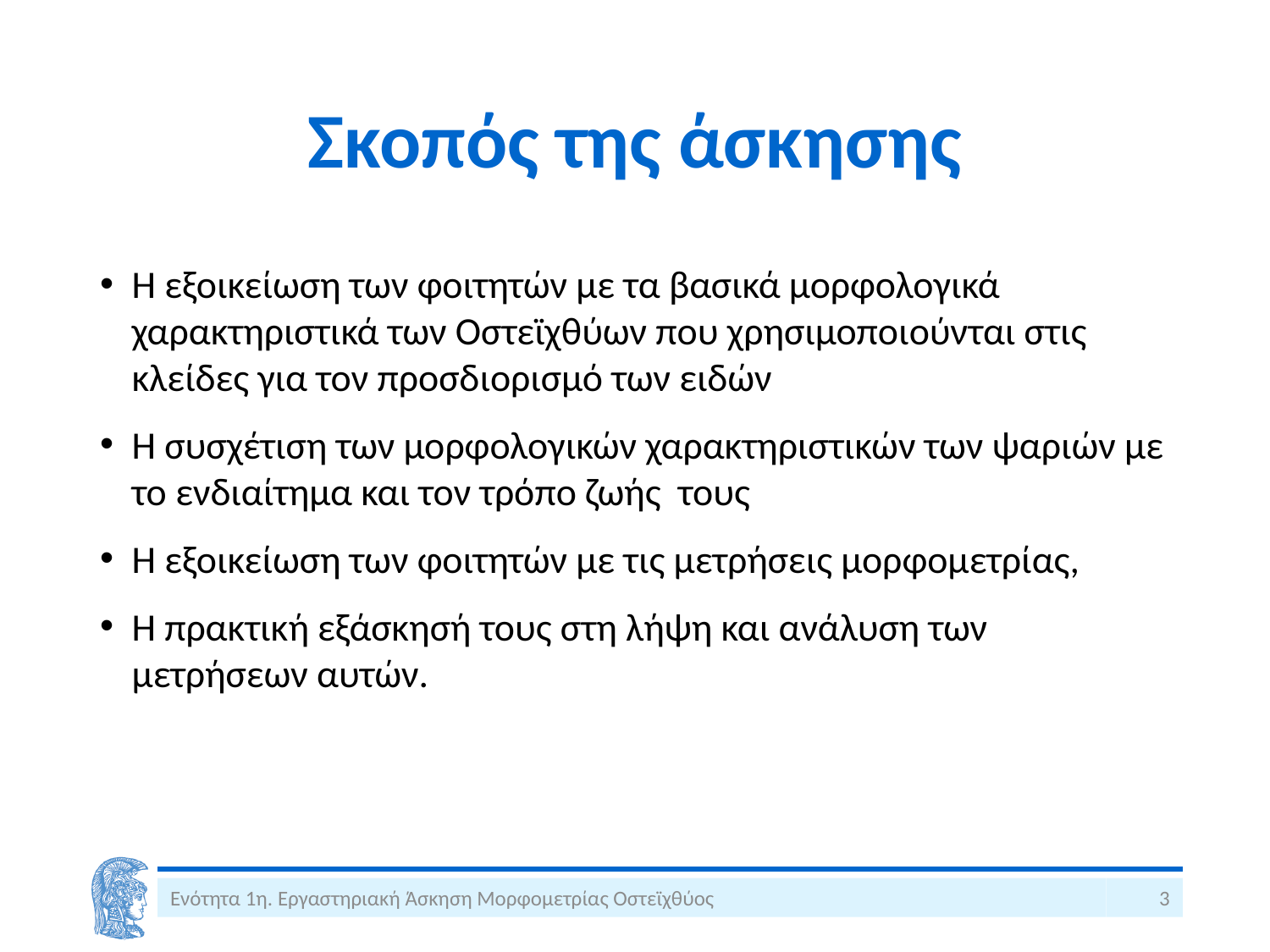

# Σκοπός της άσκησης
Η εξοικείωση των φοιτητών με τα βασικά μορφολογικά χαρακτηριστικά των Οστεϊχθύων που χρησιμοποιούνται στις κλείδες για τον προσδιορισμό των ειδών
Η συσχέτιση των μορφολογικών χαρακτηριστικών των ψαριών με το ενδιαίτημα και τον τρόπο ζωής  τους
Η εξοικείωση των φοιτητών με τις μετρήσεις μορφομετρίας,
Η πρακτική εξάσκησή τους στη λήψη και ανάλυση των μετρήσεων αυτών.

Ενότητα 1η. Εργαστηριακή Άσκηση Μορφομετρίας Οστεϊχθύος
3